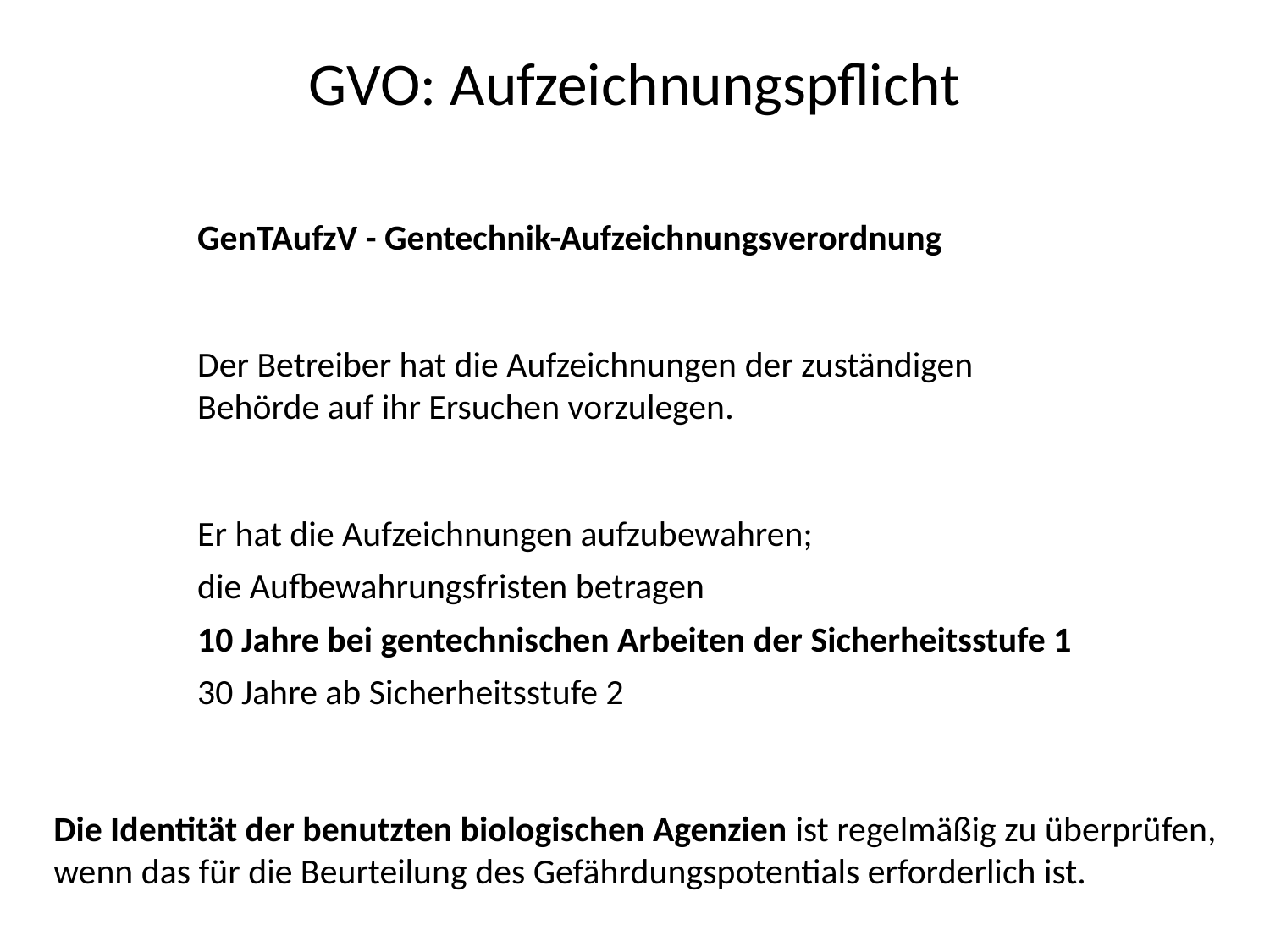

# GVO: Aufzeichnungspflicht

GenTAufzV - Gentechnik-Aufzeichnungsverordnung

Der Betreiber hat die Aufzeichnungen der zuständigen Behörde auf ihr Ersuchen vorzulegen.

Er hat die Aufzeichnungen aufzubewahren;
die Aufbewahrungsfristen betragen
10 Jahre bei gentechnischen Arbeiten der Sicherheitsstufe 1
30 Jahre ab Sicherheitsstufe 2
Die Identität der benutzten biologischen Agenzien ist regelmäßig zu überprüfen,
wenn das für die Beurteilung des Gefährdungspotentials erforderlich ist.